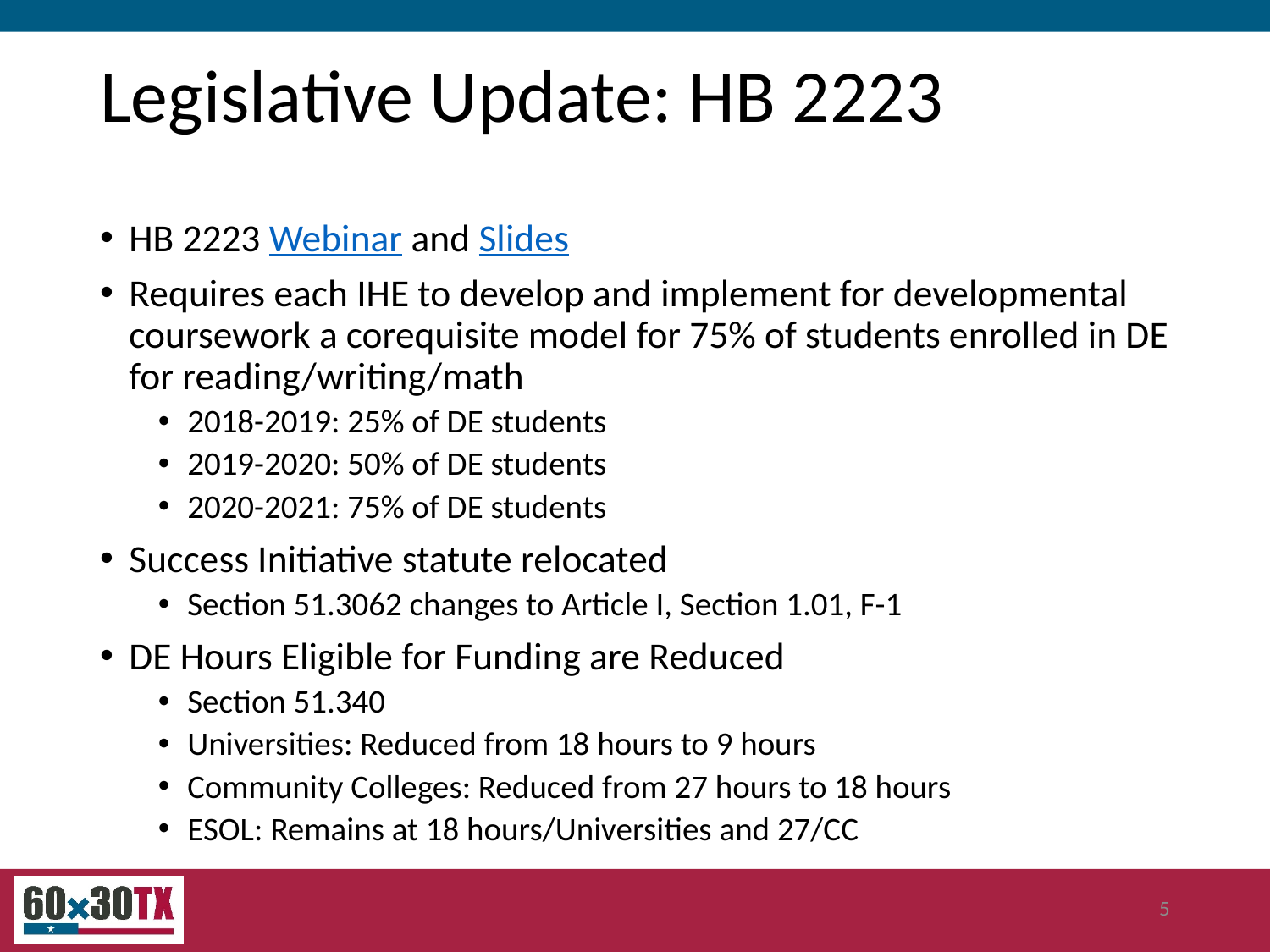

# Legislative Update: HB 2223
HB 2223 Webinar and Slides
Requires each IHE to develop and implement for developmental coursework a corequisite model for 75% of students enrolled in DE for reading/writing/math
2018-2019: 25% of DE students
2019-2020: 50% of DE students
2020-2021: 75% of DE students
Success Initiative statute relocated
Section 51.3062 changes to Article I, Section 1.01, F-1
DE Hours Eligible for Funding are Reduced
Section 51.340
Universities: Reduced from 18 hours to 9 hours
Community Colleges: Reduced from 27 hours to 18 hours
ESOL: Remains at 18 hours/Universities and 27/CC

5